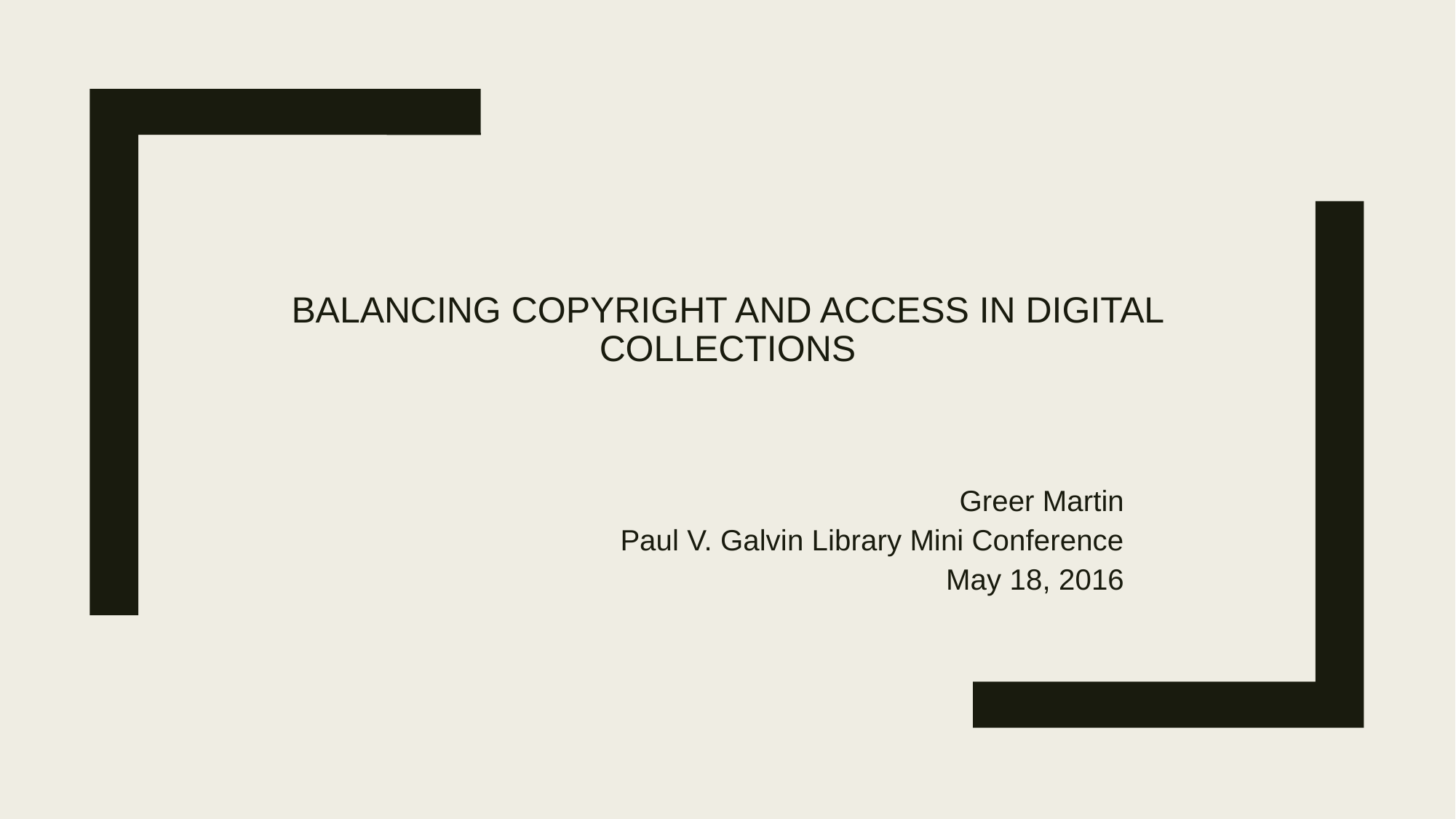

# Balancing copyright and access in digital collections
Greer Martin
Paul V. Galvin Library Mini Conference
May 18, 2016